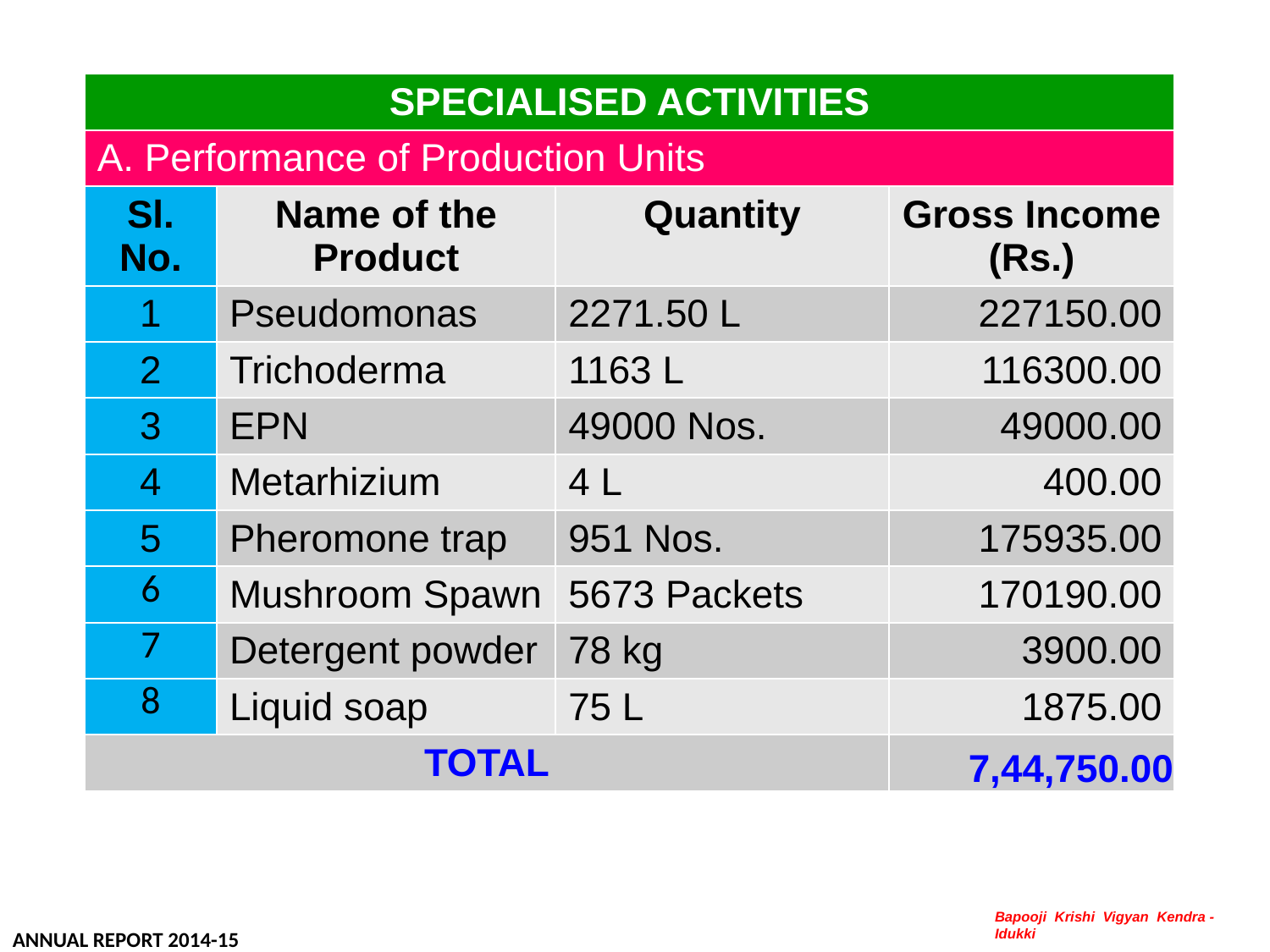

ANNUAL REPORT 2013-14
| SPECIALISED ACTIVITIES |  |  |  |
| --- | --- | --- | --- |
| A. Performance of Production Units |  |  |  |
| Sl. No. | Name of the Product | Quantity | Gross Income (Rs.) |
| 1 | Pseudomonas | 2271.50 L | 227150.00 |
| 2 | Trichoderma | 1163 L | 116300.00 |
| 3 | EPN | 49000 Nos. | 49000.00 |
| 4 | Metarhizium | 4 L | 400.00 |
| 5 | Pheromone trap | 951 Nos. | 175935.00 |
| 6 | Mushroom Spawn | 5673 Packets | 170190.00 |
| 7 | Detergent powder | 78 kg | 3900.00 |
| 8 | Liquid soap | 75 L | 1875.00 |
| TOTAL |  |  | 7,44,750.00 |
ANNUAL REPORT 2014-15
Bapooji  Krishi  Vigyan  Kendra - Idukki